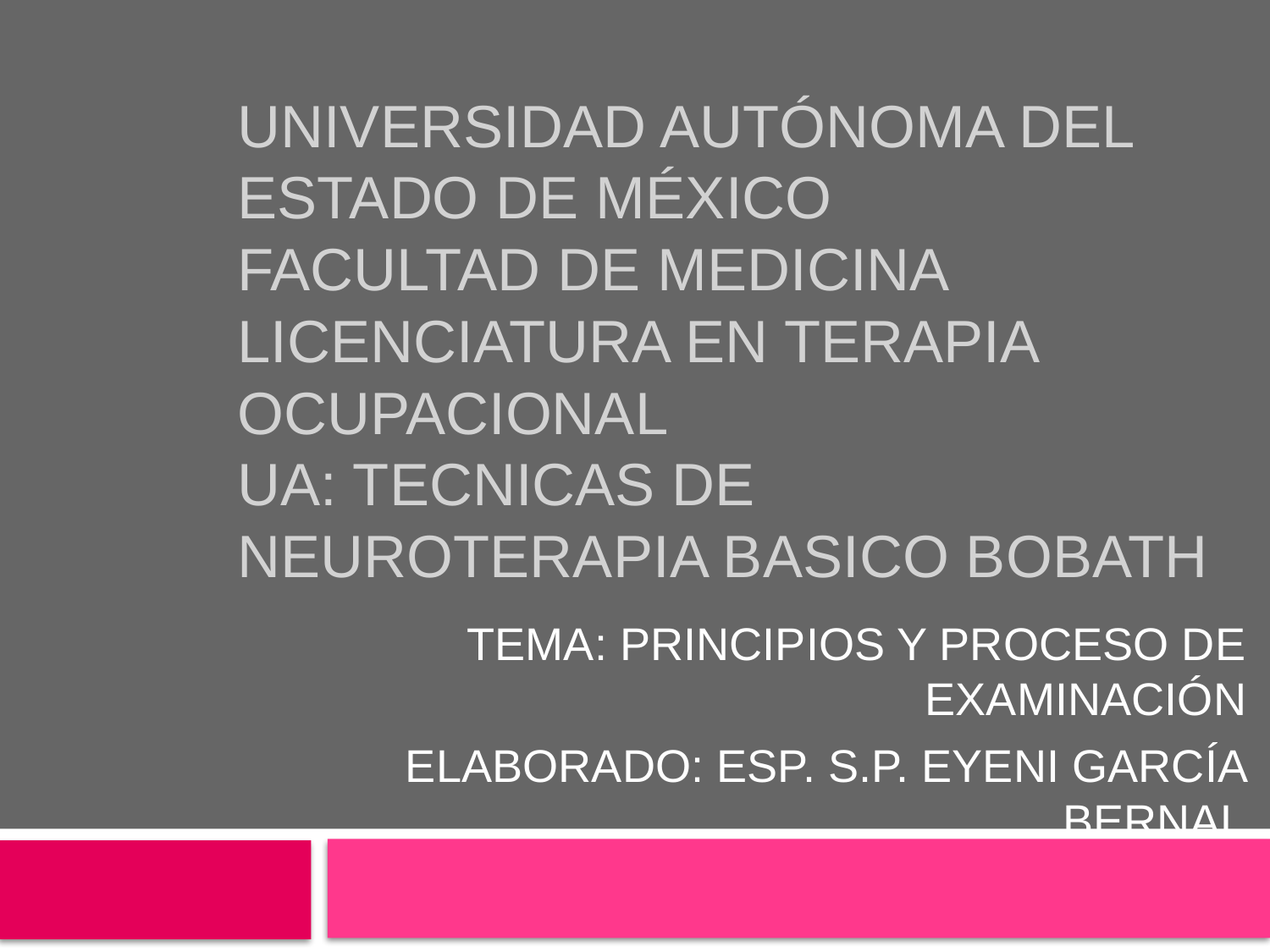

# UNIVERSIDAD AUTÓNOMA DEL ESTADO DE MÉXICO FACULTAD DE MEDICINA LICENCIATURA EN TERAPIA OCUPACIONAL UA: TECNICAS DE NEUROTERAPIA BASICO BOBATH
TEMA: PRINCIPIOS Y PROCESO DE EXAMINACIÓN
ELABORADO: ESP. S.P. EYENI GARCÍA BERNAL